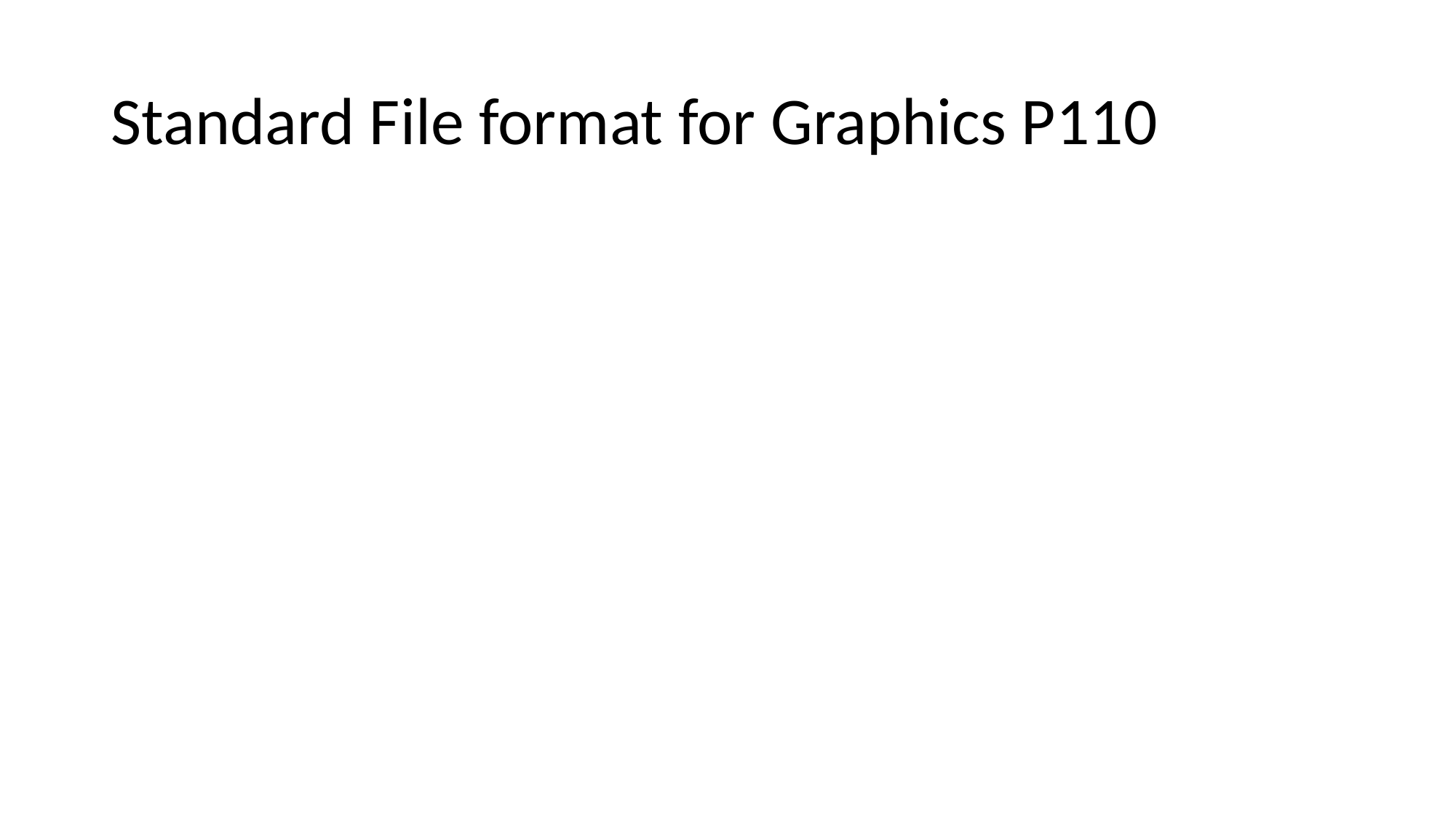

# Standard File format for Graphics P110